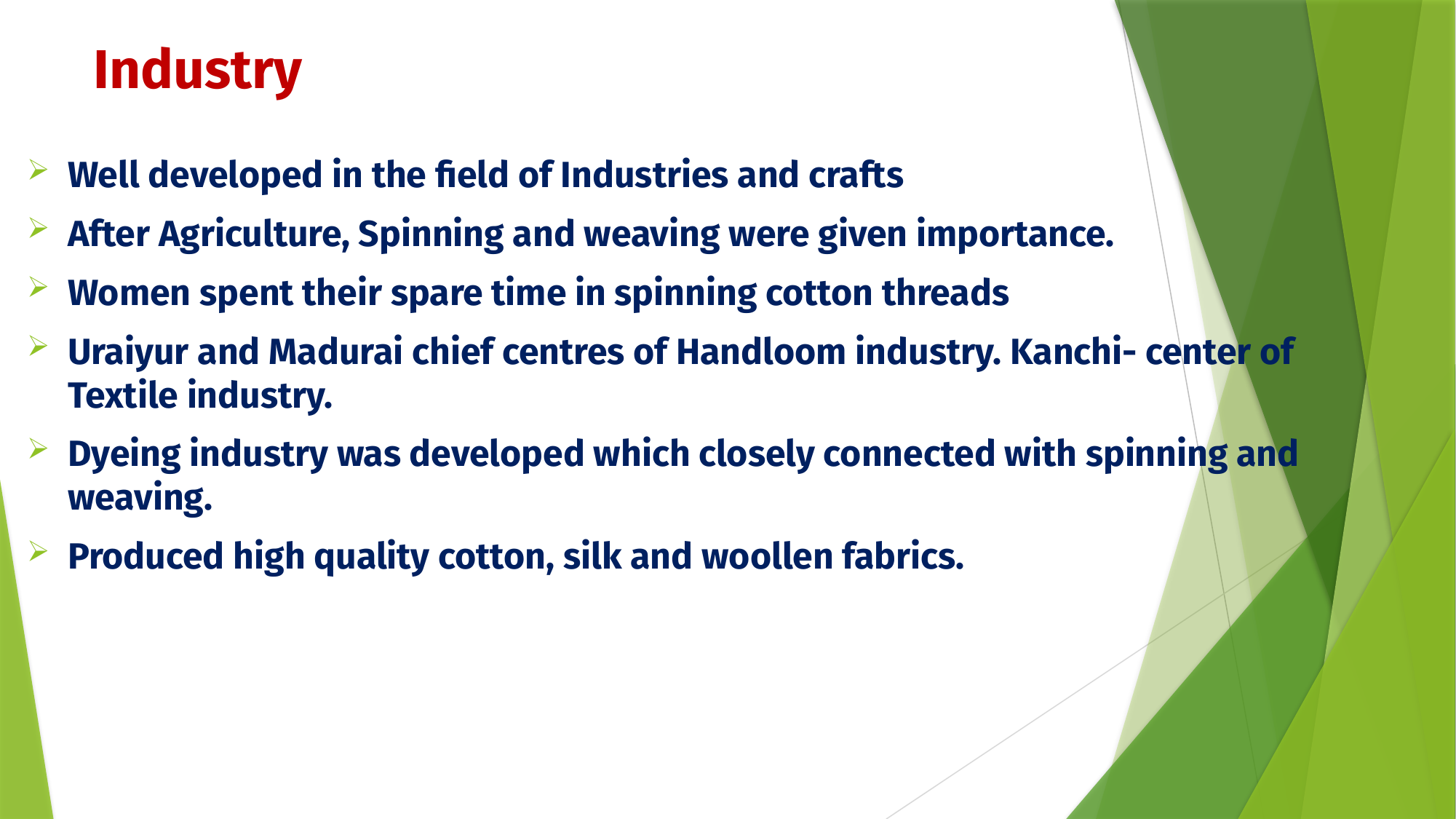

# Industry
Well developed in the field of Industries and crafts
After Agriculture, Spinning and weaving were given importance.
Women spent their spare time in spinning cotton threads
Uraiyur and Madurai chief centres of Handloom industry. Kanchi- center of Textile industry.
Dyeing industry was developed which closely connected with spinning and weaving.
Produced high quality cotton, silk and woollen fabrics.